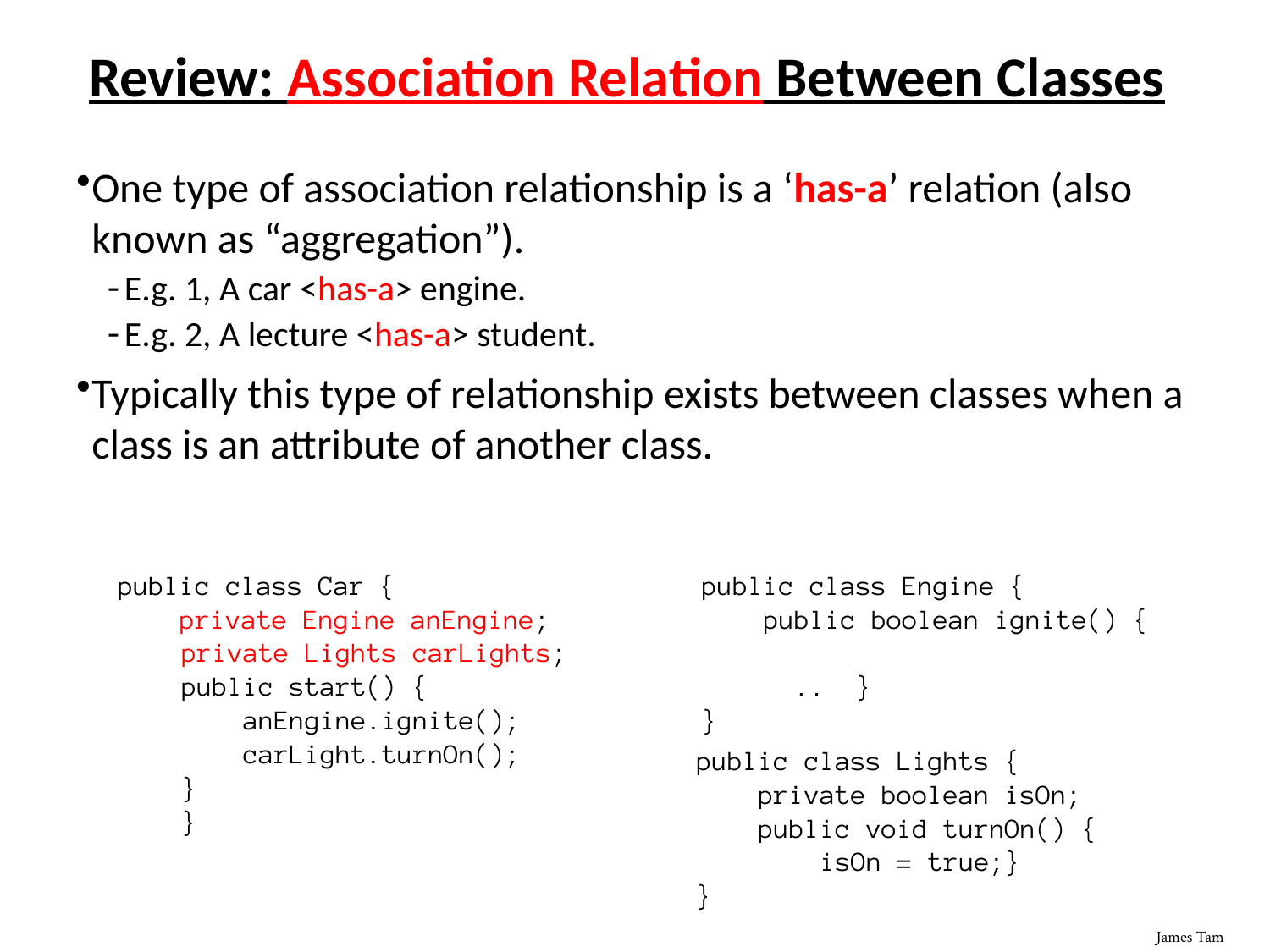

Review: Association Relation Between Classes
One type of association relationship is a ‘has-a’ relation (also known as “aggregation”).
E.g. 1, A car <has-a> engine.
E.g. 2, A lecture <has-a> student.
Typically this type of relationship exists between classes when a class is an attribute of another class.

public class Car {
    private Engine anEngine;
private Lights carLights;
public start() {
    anEngine.ignite();
    carLight.turnOn();
}
}
public class Engine {
    public boolean ignite() {
      ..  }
}
public class Lights {
    private boolean isOn;
    public void turnOn() {
        isOn = true;}
}